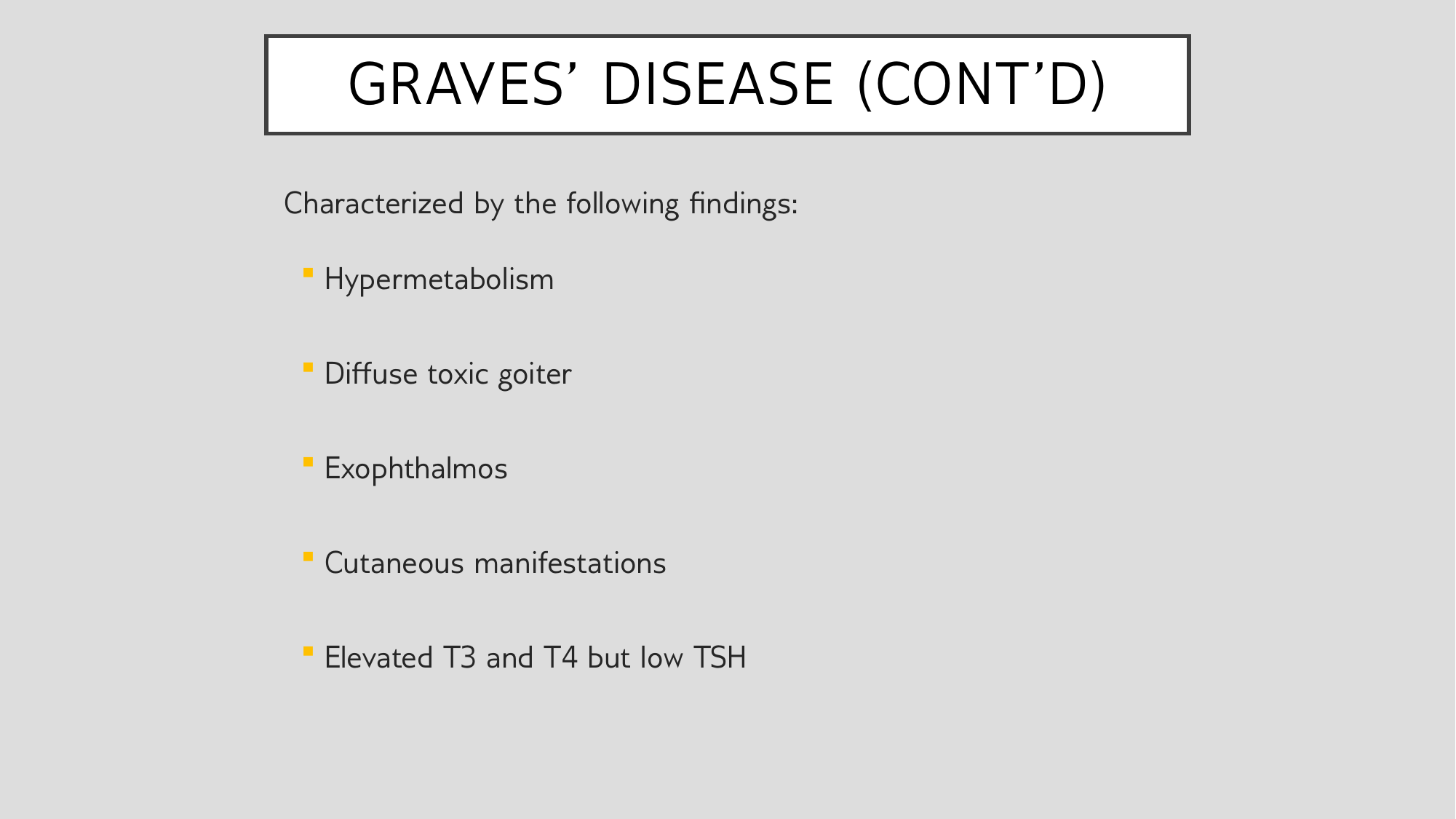

# Graves’ Disease (cont’d)
 Characterized by the following findings:

Hypermetabolism

Diffuse toxic goiter

Exophthalmos

Cutaneous manifestations

Elevated T3 and T4 but low TSH